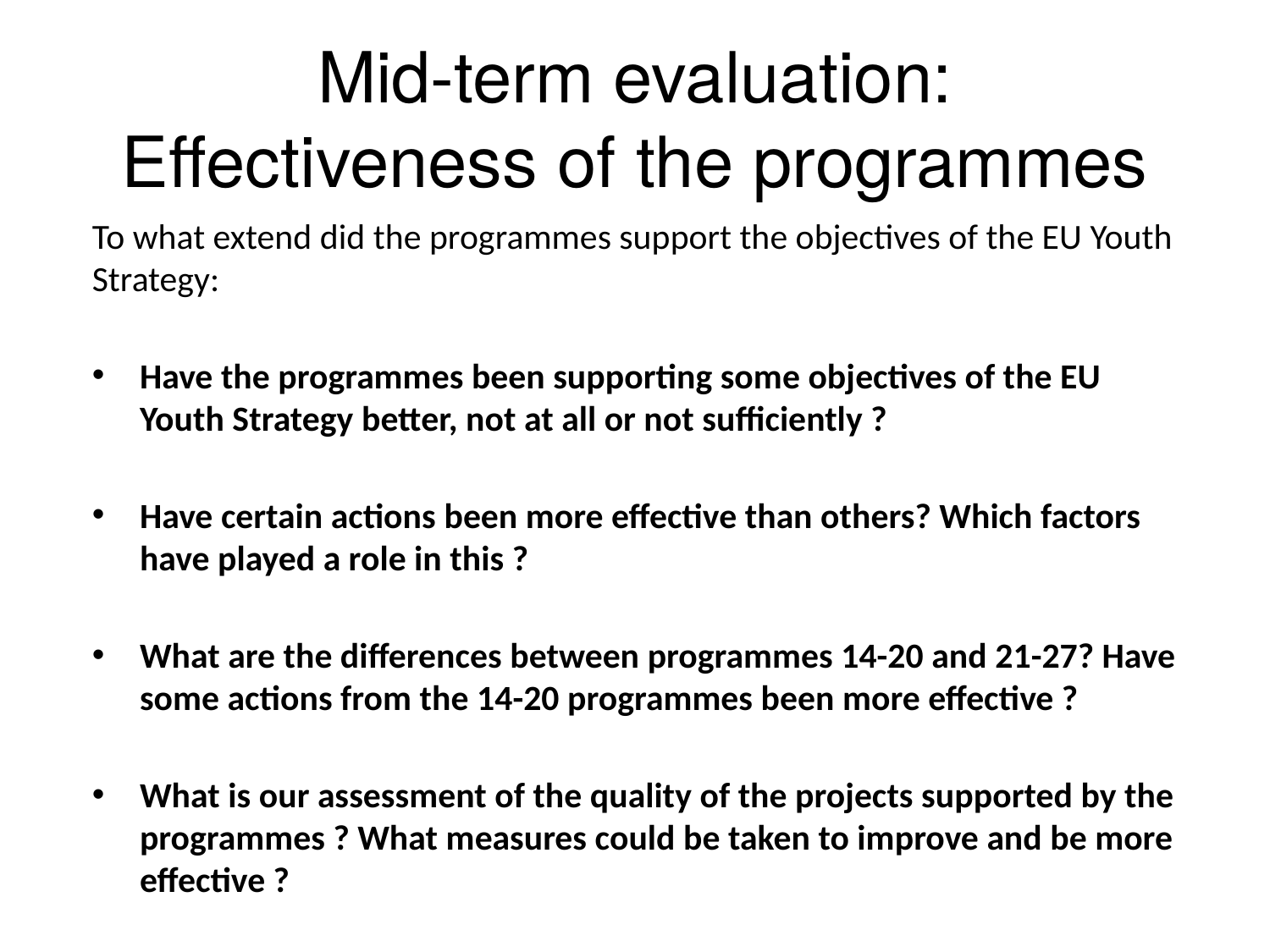

# Mid-term evaluation:
Effectiveness of the programmes
To what extend did the programmes support the objectives of the EU Youth Strategy:

Have the programmes been supporting some objectives of the EU Youth Strategy better, not at all or not sufficiently ?

Have certain actions been more effective than others? Which factors have played a role in this ?

What are the differences between programmes 14-20 and 21-27? Have some actions from the 14-20 programmes been more effective ?

What is our assessment of the quality of the projects supported by the programmes ? What measures could be taken to improve and be more effective ?